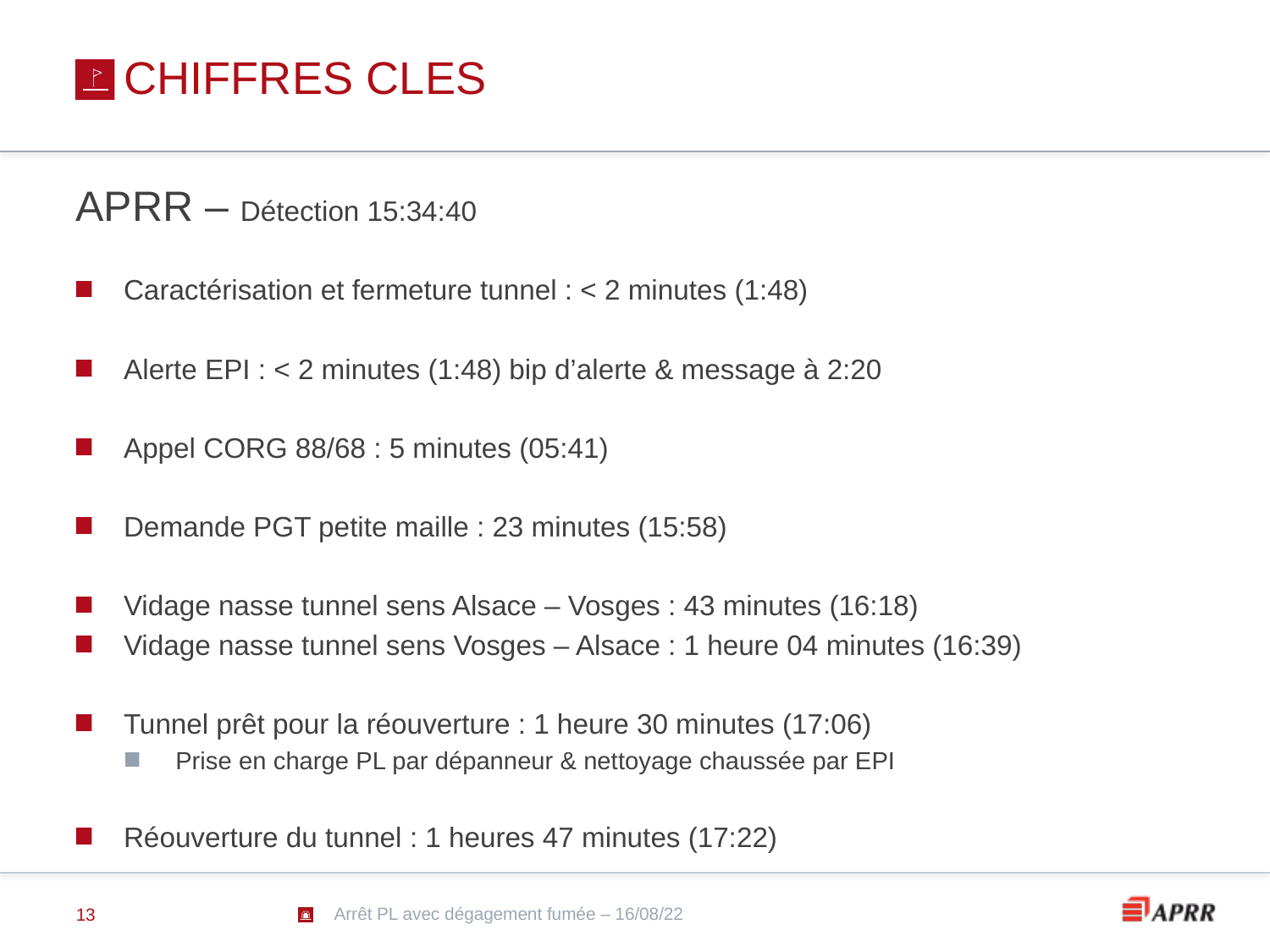

# CHIFFRES CLES
APRR – Détection 15:34:40
Caractérisation et fermeture tunnel : < 2 minutes (1:48)

Alerte EPI : < 2 minutes (1:48) bip d’alerte & message à 2:20

Appel CORG 88/68 : 5 minutes (05:41)

Demande PGT petite maille : 23 minutes (15:58)

Vidage nasse tunnel sens Alsace – Vosges : 43 minutes (16:18)
Vidage nasse tunnel sens Vosges – Alsace : 1 heure 04 minutes (16:39)

Tunnel prêt pour la réouverture : 1 heure 30 minutes (17:06)
Prise en charge PL par dépanneur & nettoyage chaussée par EPI

Réouverture du tunnel : 1 heures 47 minutes (17:22)